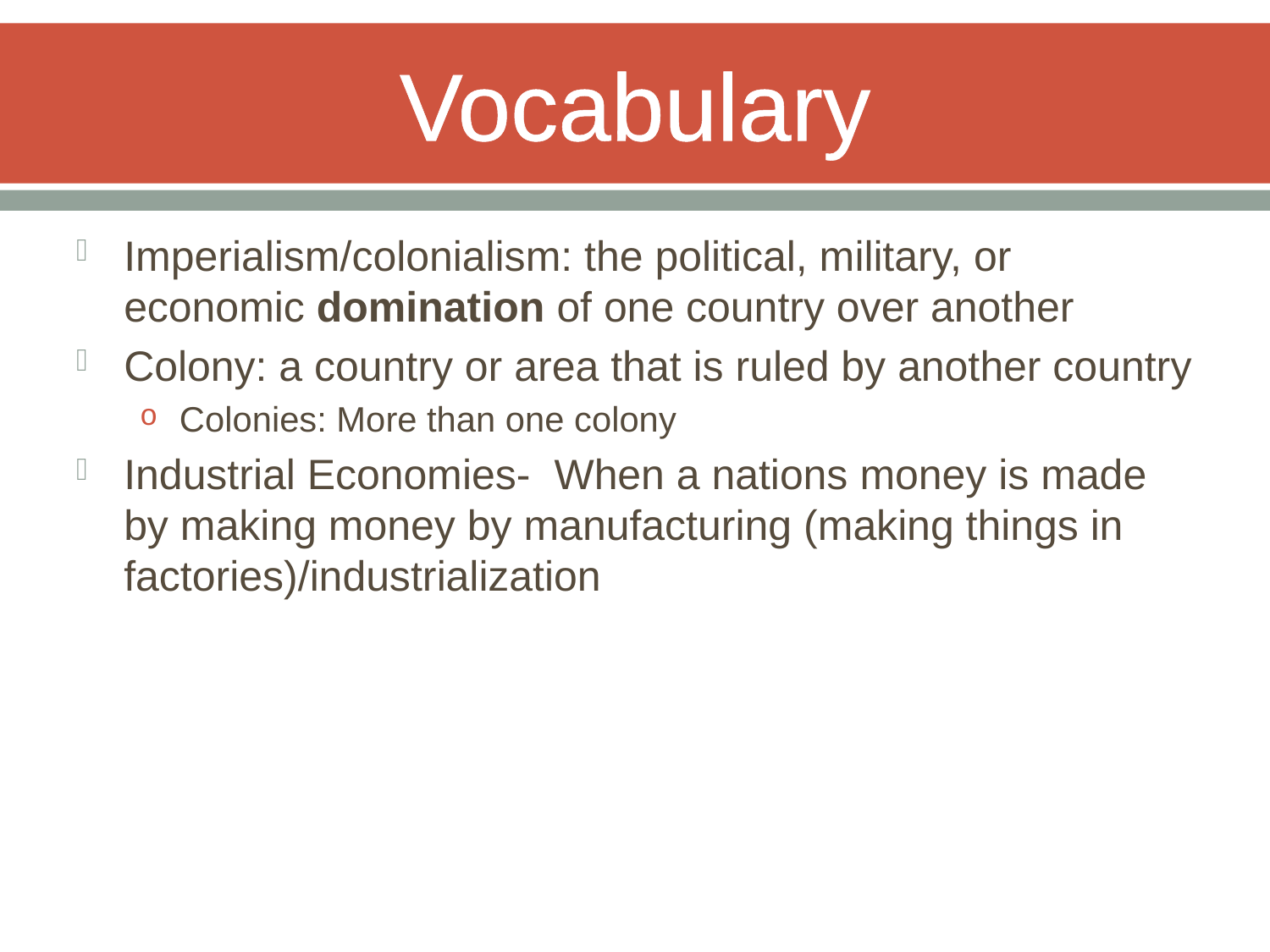

# Vocabulary
Imperialism/colonialism: the political, military, or economic domination of one country over another
Colony: a country or area that is ruled by another country
Colonies: More than one colony
Industrial Economies-  When a nations money is made by making money by manufacturing (making things in factories)/industrialization